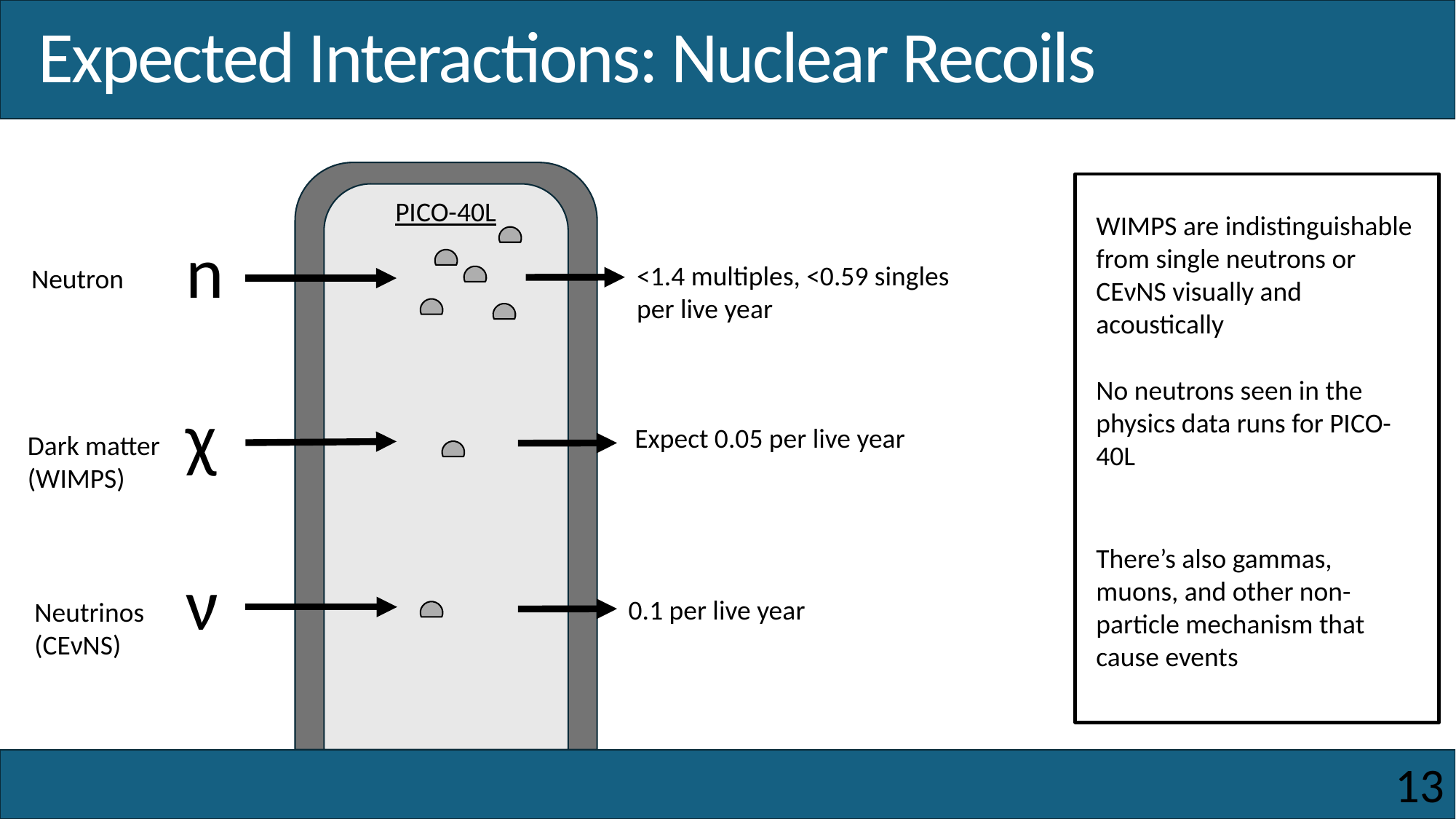

# Expected Interactions: Nuclear Recoils

PICO-40L
WIMPS are indistinguishable from single neutrons or CEνNS visually and acoustically

n

<1.4 multiples, <0.59 singles per live year
Neutron

No neutrons seen in the physics data runs for PICO-40L
χ
 Expect 0.05 per live year
Dark matter (WIMPS)

There’s also gammas, muons, and other non-particle mechanism that cause events
ν
0.1 per live year
Neutrinos
(CEνNS)

13